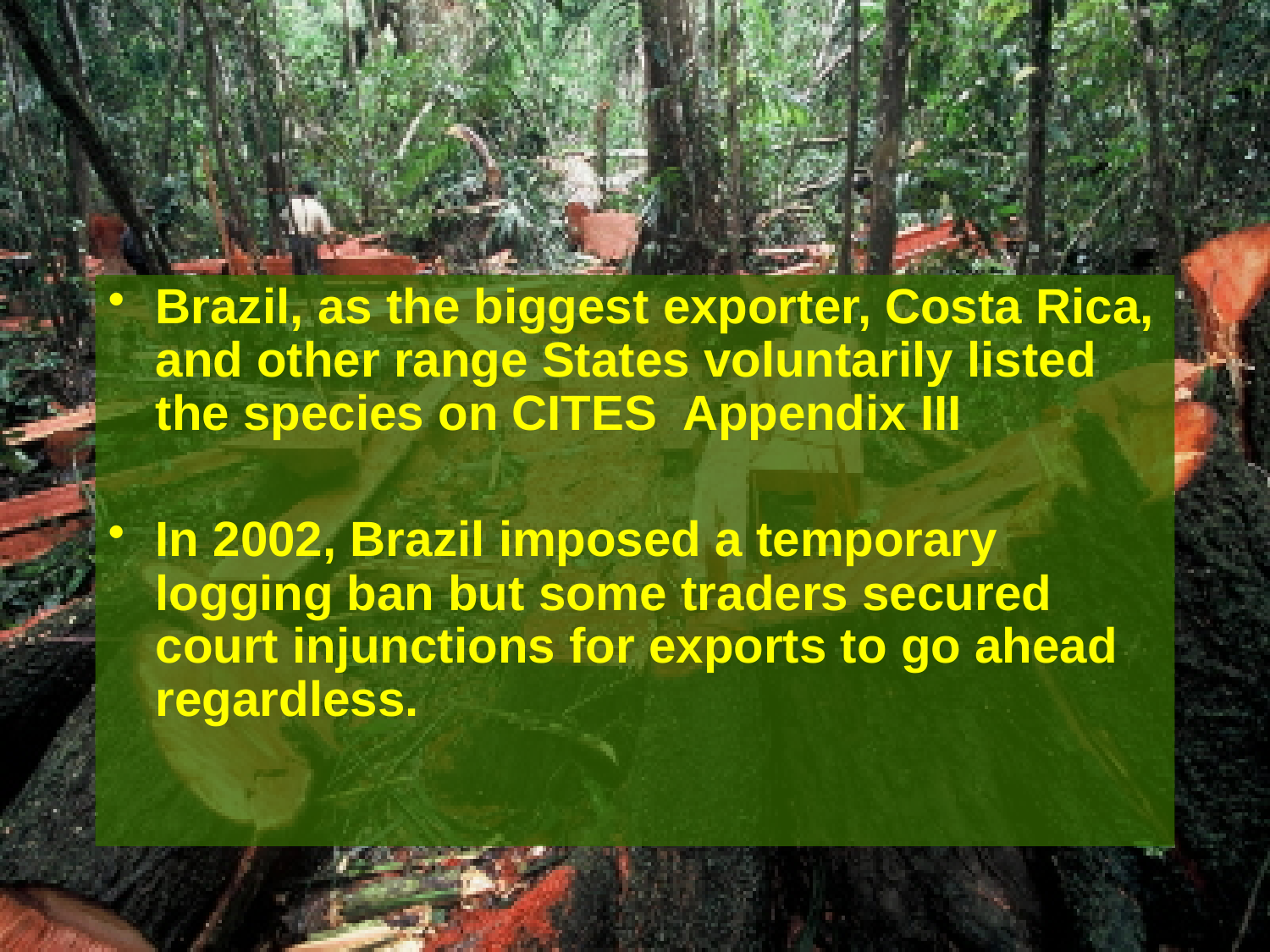

Brazil, as the biggest exporter, Costa Rica, and other range States voluntarily listed the species on CITES  Appendix III

In 2002, Brazil imposed a temporary logging ban but some traders secured court injunctions for exports to go ahead regardless.